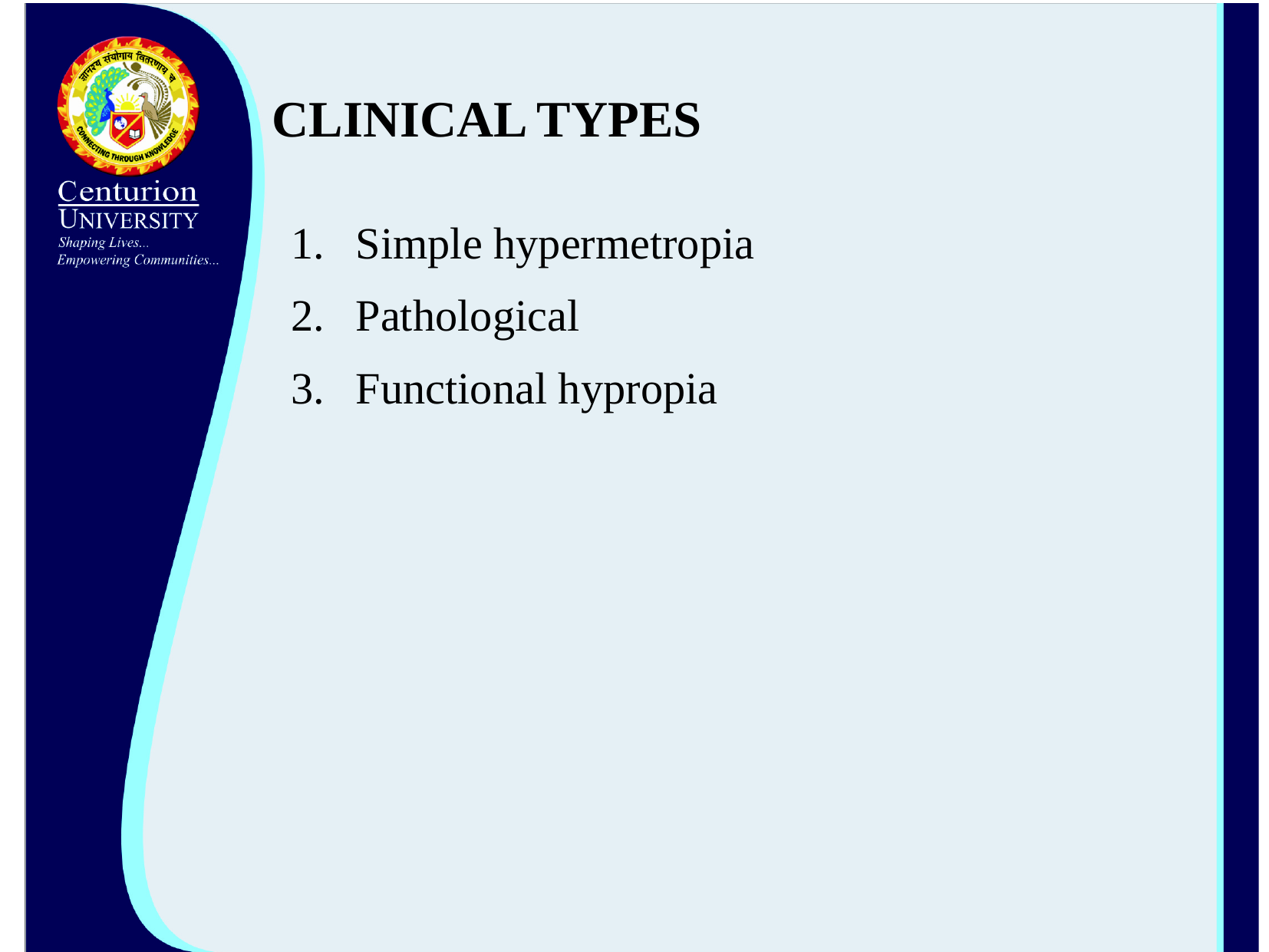

# CLINICAL TYPES
Simple hypermetropia
Pathological
Functional hypropia